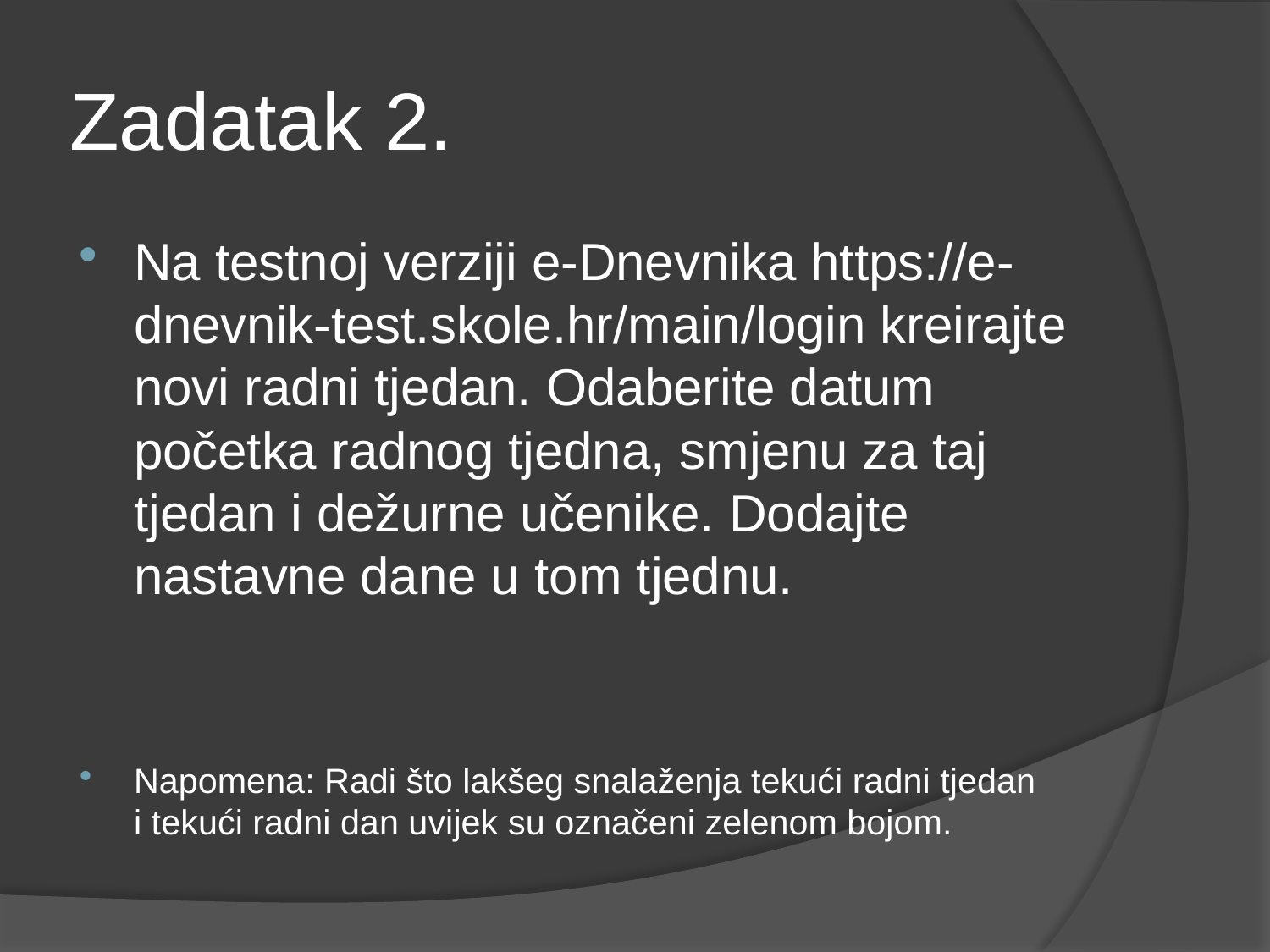

# Zadatak 2.
Na testnoj verziji e-Dnevnika https://e-dnevnik-test.skole.hr/main/login kreirajte novi radni tjedan. Odaberite datum početka radnog tjedna, smjenu za taj tjedan i dežurne učenike. Dodajte nastavne dane u tom tjednu.

Napomena: Radi što lakšeg snalaženja tekući radni tjedan i tekući radni dan uvijek su označeni zelenom bojom.